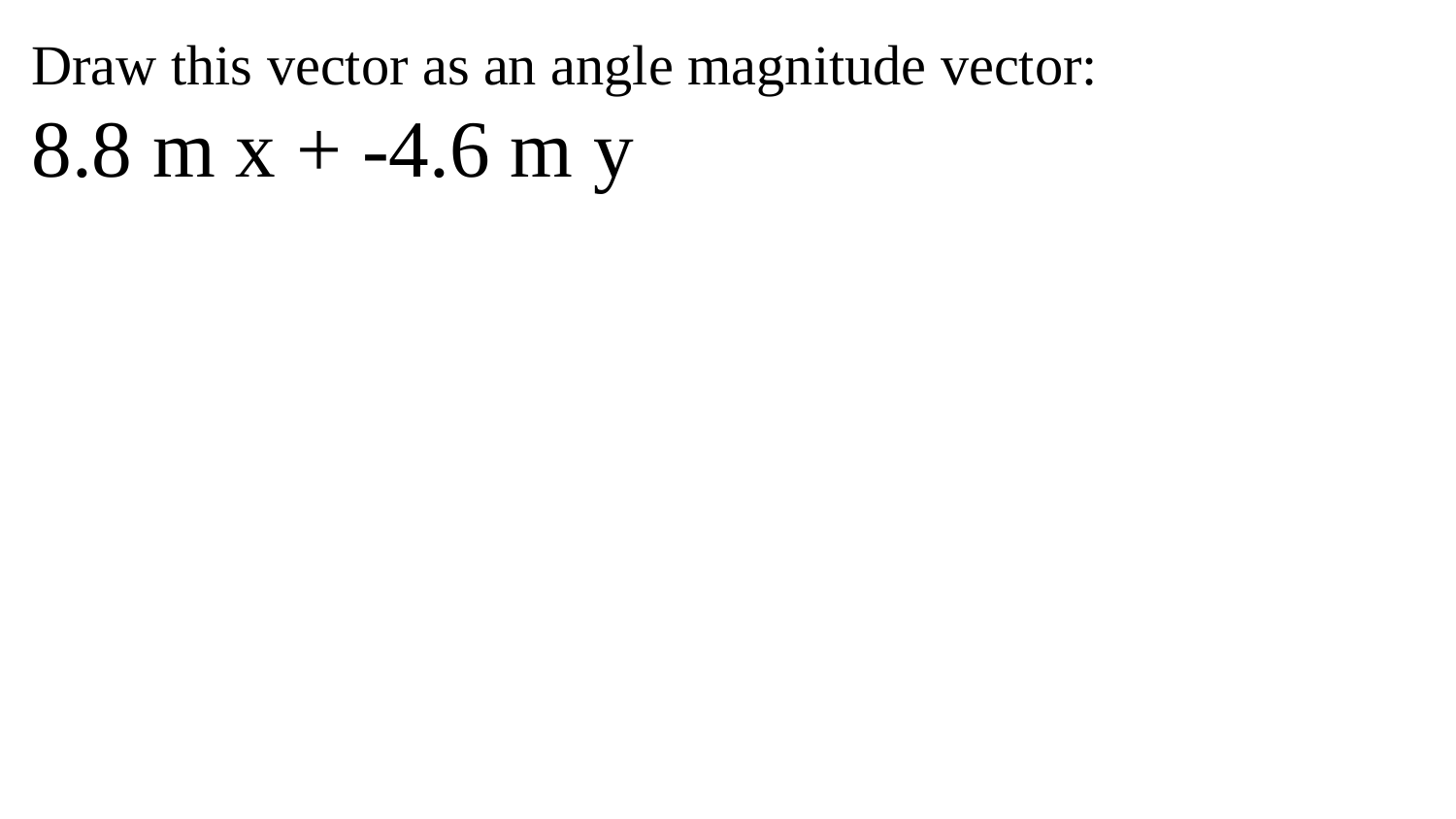

Draw this vector as an angle magnitude vector:
8.8 m x + -4.6 m y